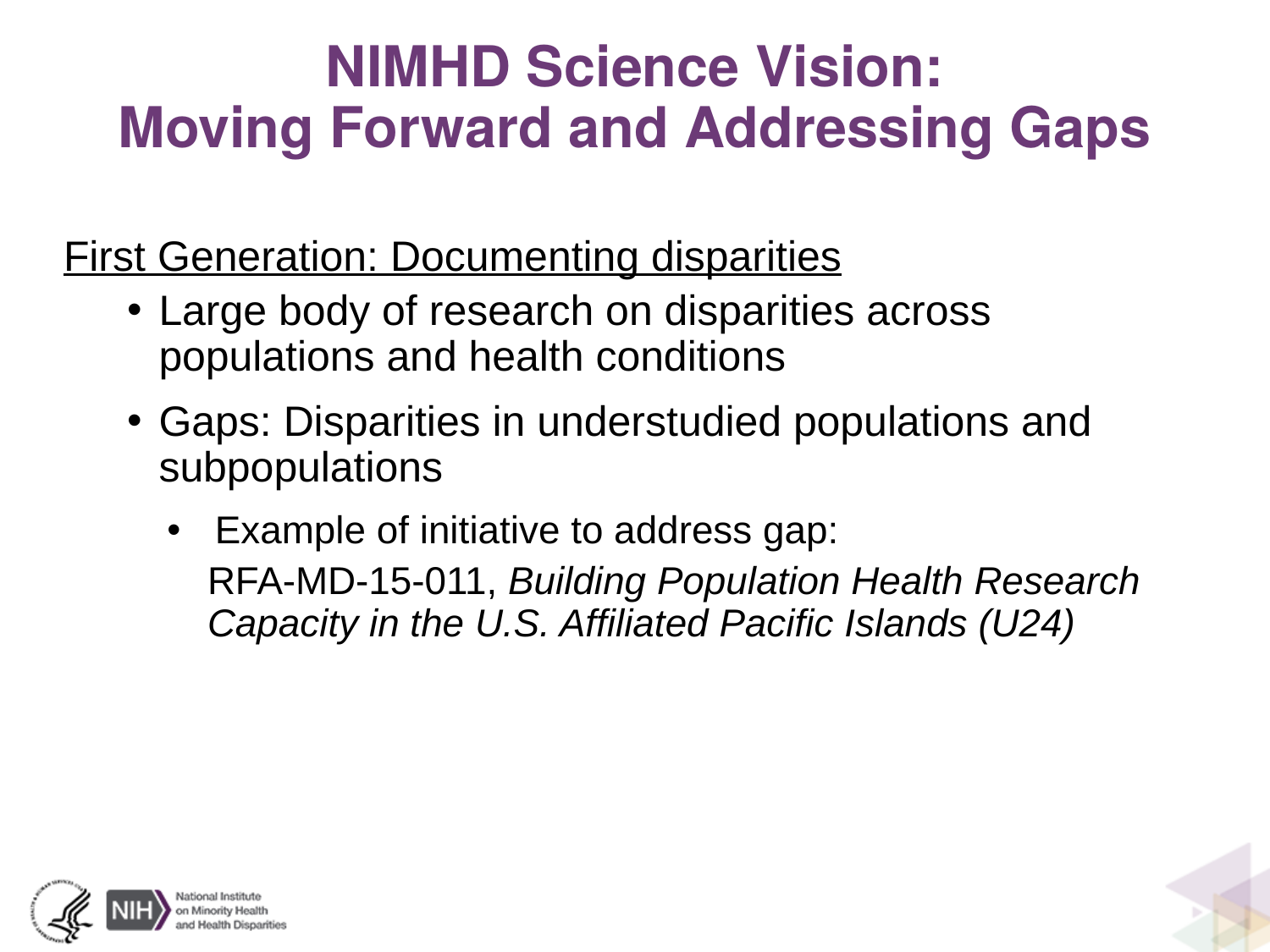

# NIMHD Science Vision: Moving Forward and Addressing Gaps
First Generation: Documenting disparities
Large body of research on disparities across populations and health conditions
Gaps: Disparities in understudied populations and subpopulations
Example of initiative to address gap:
RFA-MD-15-011, Building Population Health Research Capacity in the U.S. Affiliated Pacific Islands (U24)